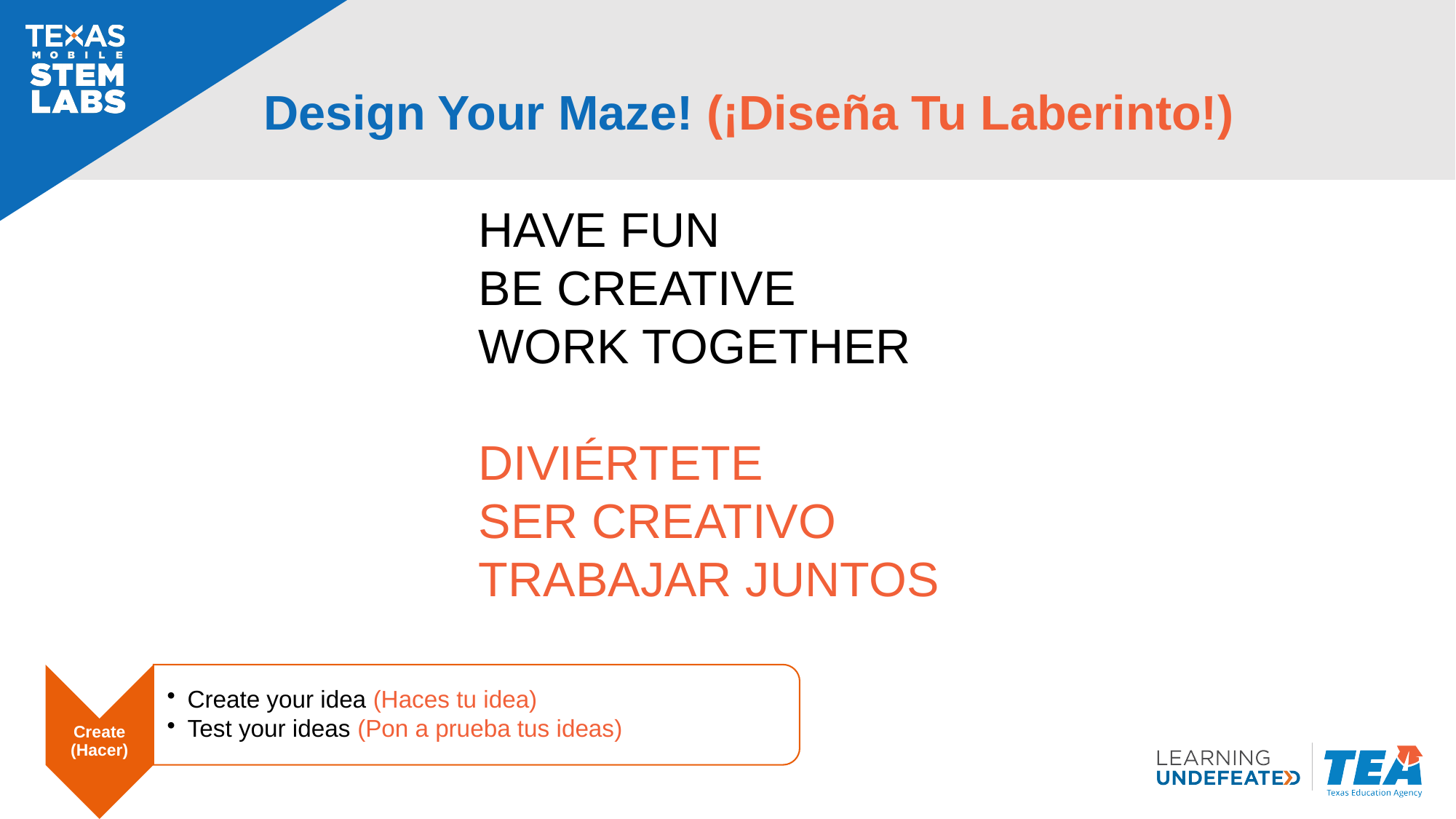

# Design Your Maze! (¡Diseña Tu Laberinto!)